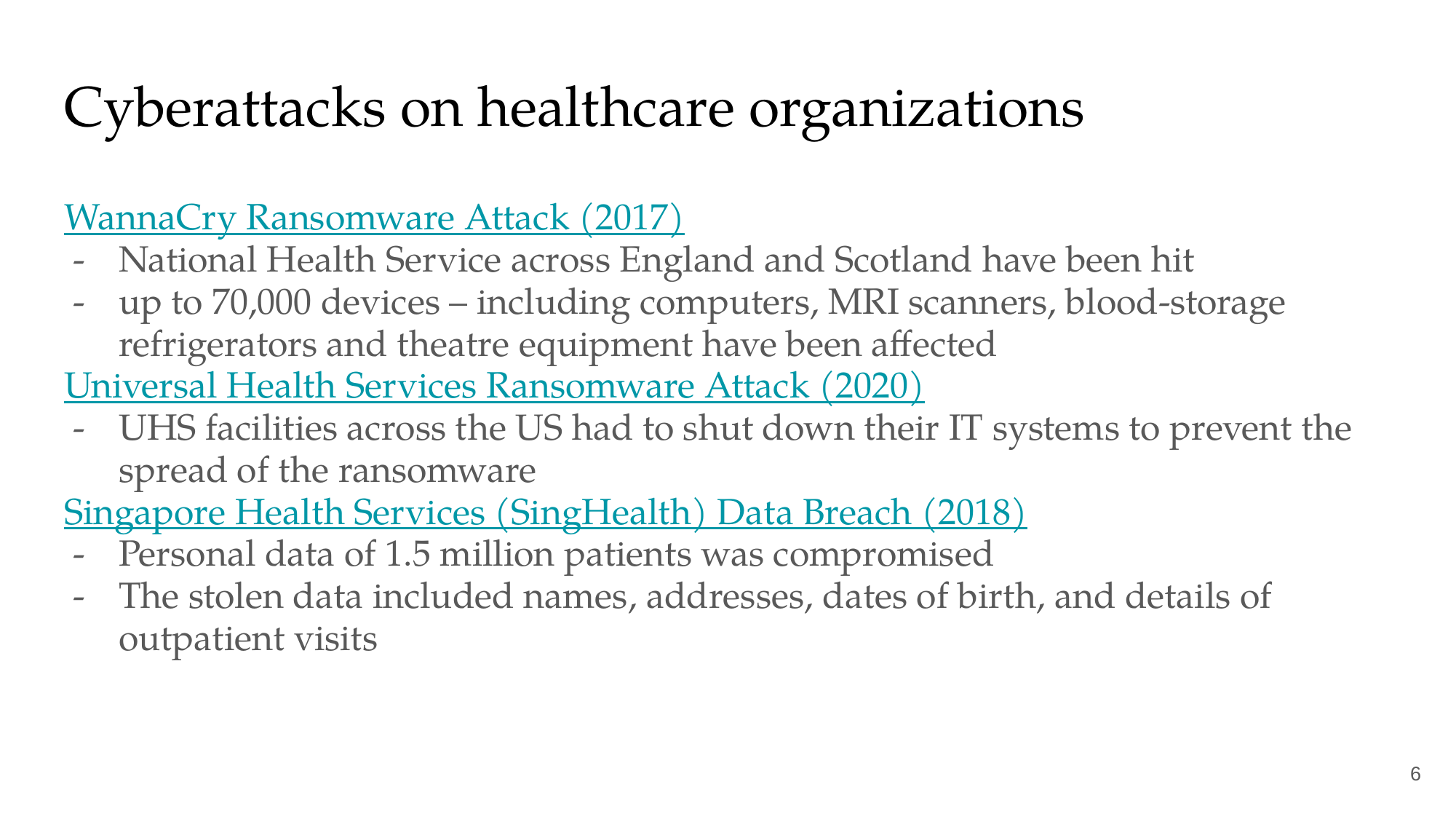

# Cyberattacks on healthcare organizations
WannaCry Ransomware Attack (2017)
National Health Service across England and Scotland have been hit
up to 70,000 devices – including computers, MRI scanners, blood-storage refrigerators and theatre equipment have been affected
Universal Health Services Ransomware Attack (2020)
UHS facilities across the US had to shut down their IT systems to prevent the spread of the ransomware
Singapore Health Services (SingHealth) Data Breach (2018)
Personal data of 1.5 million patients was compromised
The stolen data included names, addresses, dates of birth, and details of outpatient visits
6